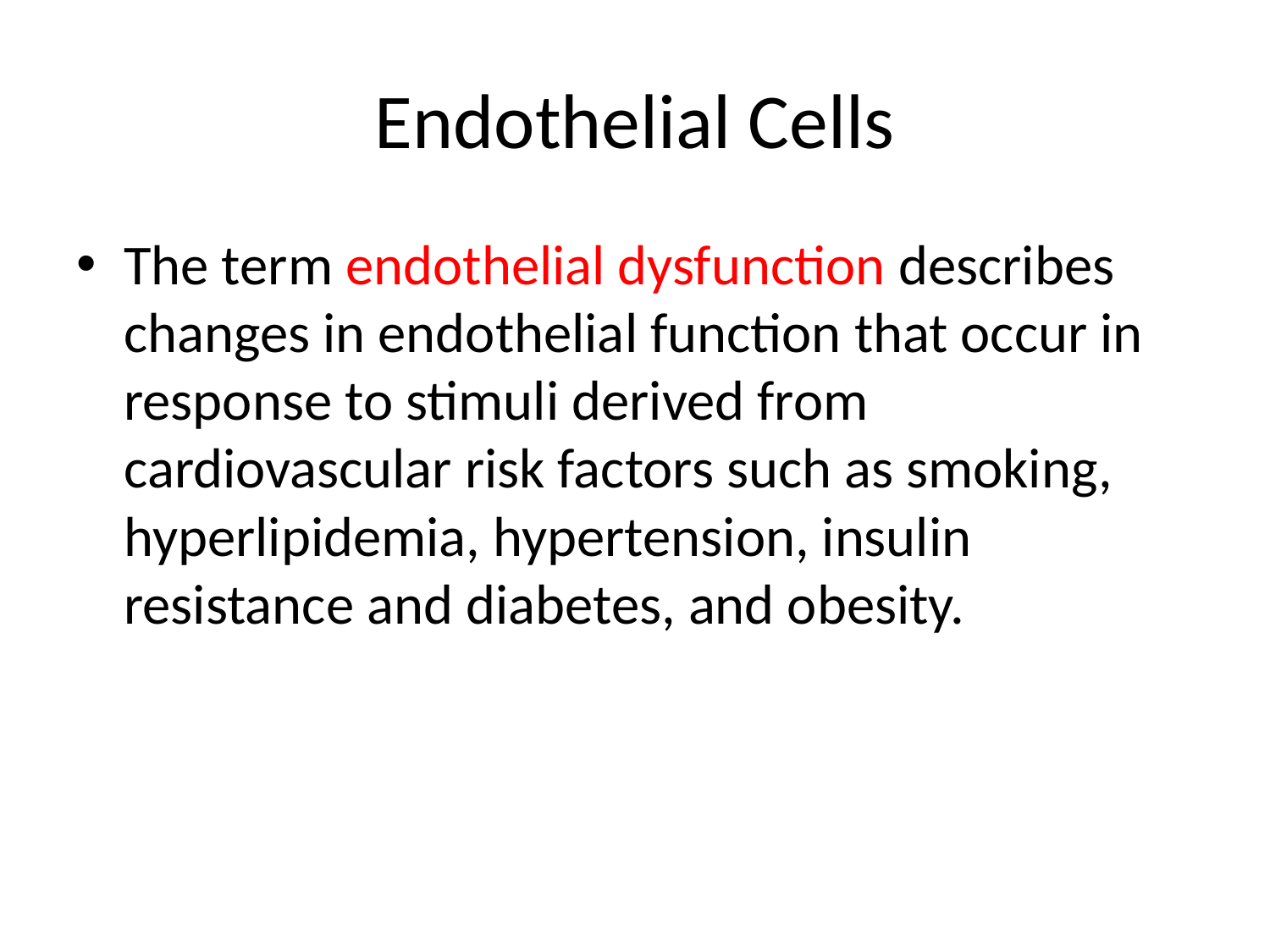

# Endothelial Cells
The term endothelial dysfunction describes changes in endothelial function that occur in response to stimuli derived from cardiovascular risk factors such as smoking, hyperlipidemia, hypertension, insulin resistance and diabetes, and obesity.